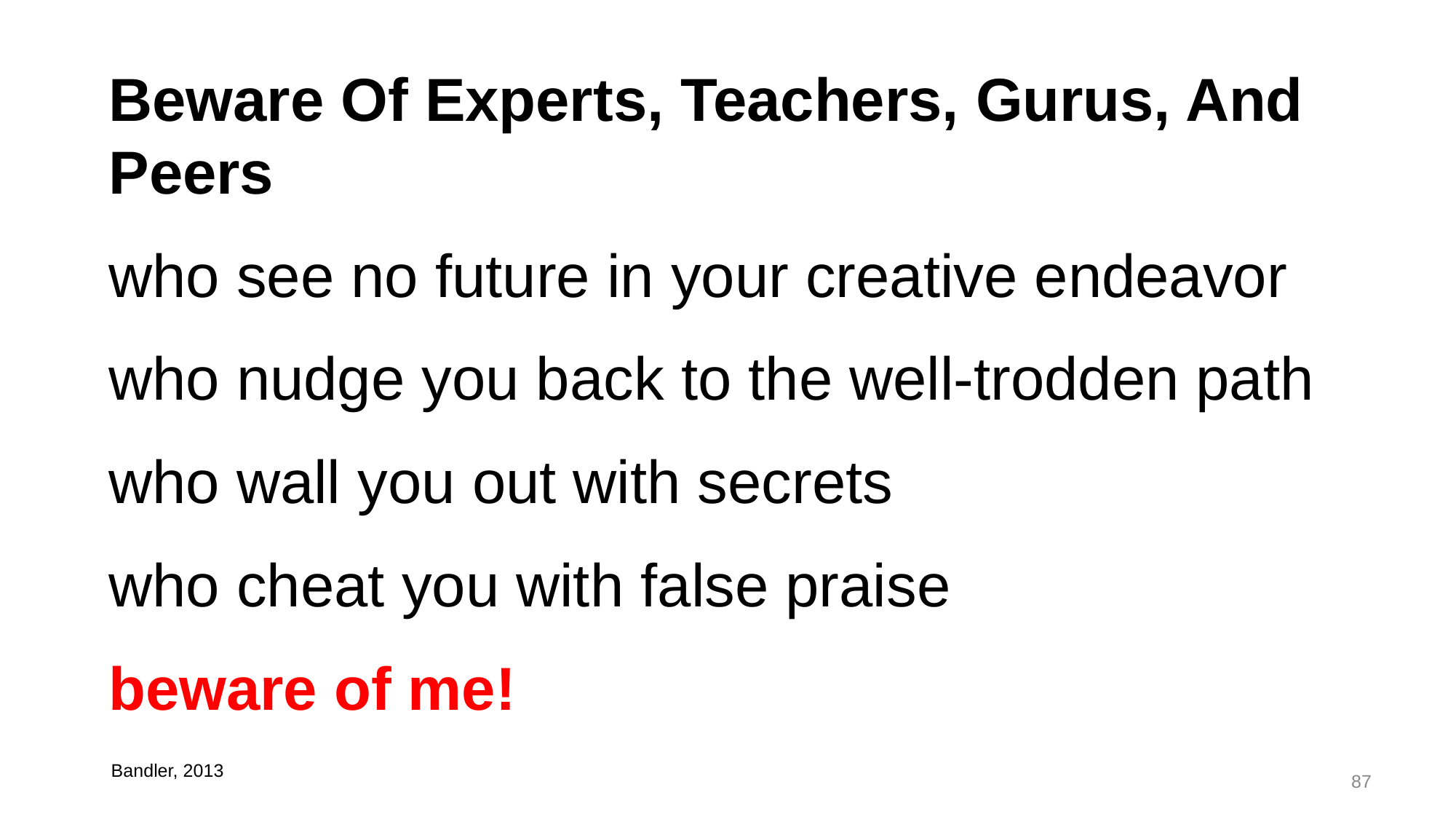

Beware Of Experts, Teachers, Gurus, And Peers
who see no future in your creative endeavor
who nudge you back to the well-trodden path
who wall you out with secrets
who cheat you with false praise
beware of me!
Bandler, 2013
87